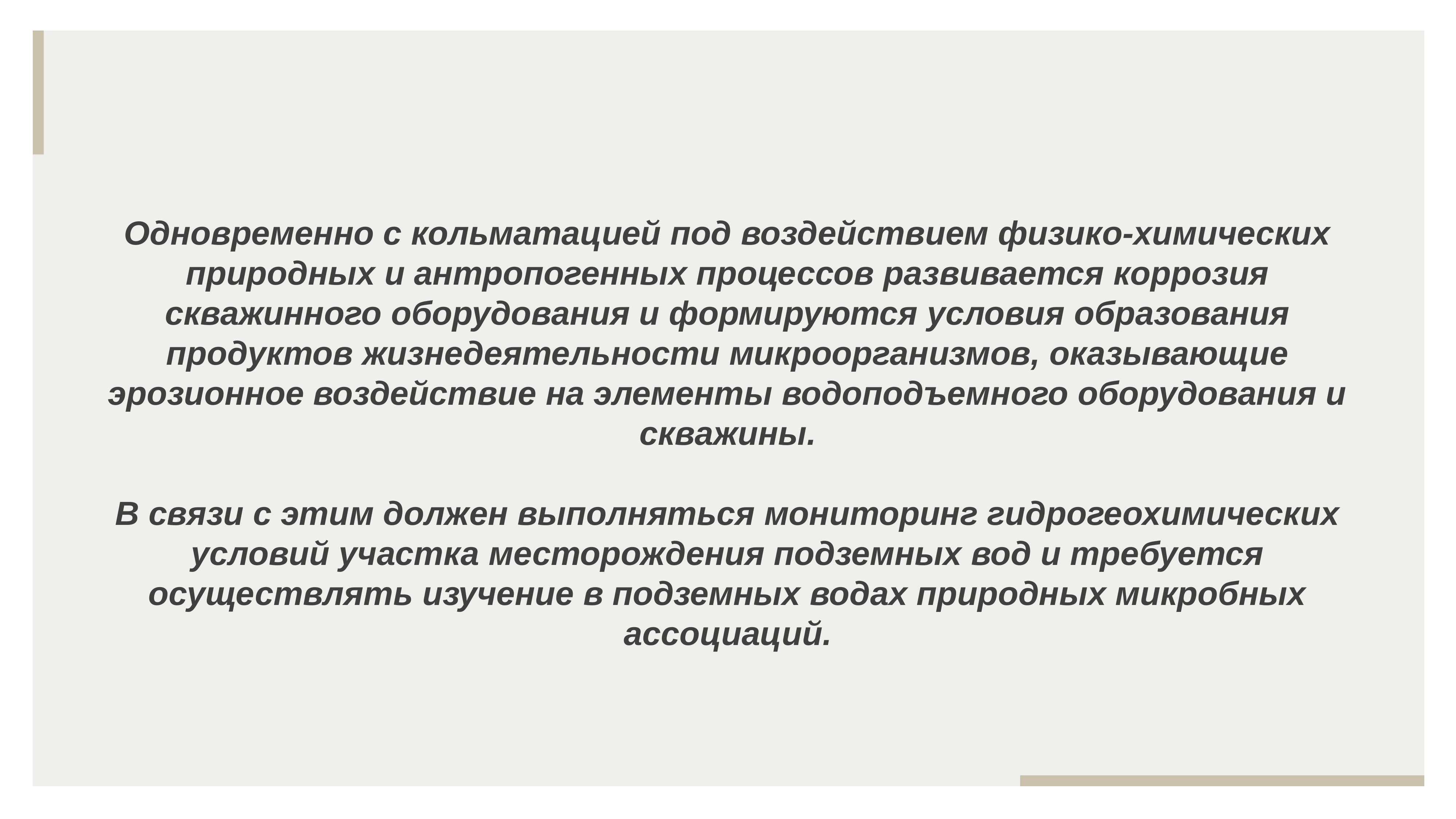

Одновременно с кольматацией под воздействием физико-химических природных и антропогенных процессов развивается коррозия скважинного оборудования и формируются условия образования продуктов жизнедеятельности микроорганизмов, оказывающие эрозионное воздействие на элементы водоподъемного оборудования и скважины.

В связи с этим должен выполняться мониторинг гидрогеохимических условий участка месторождения подземных вод и требуется осуществлять изучение в подземных водах природных микробных ассоциаций.